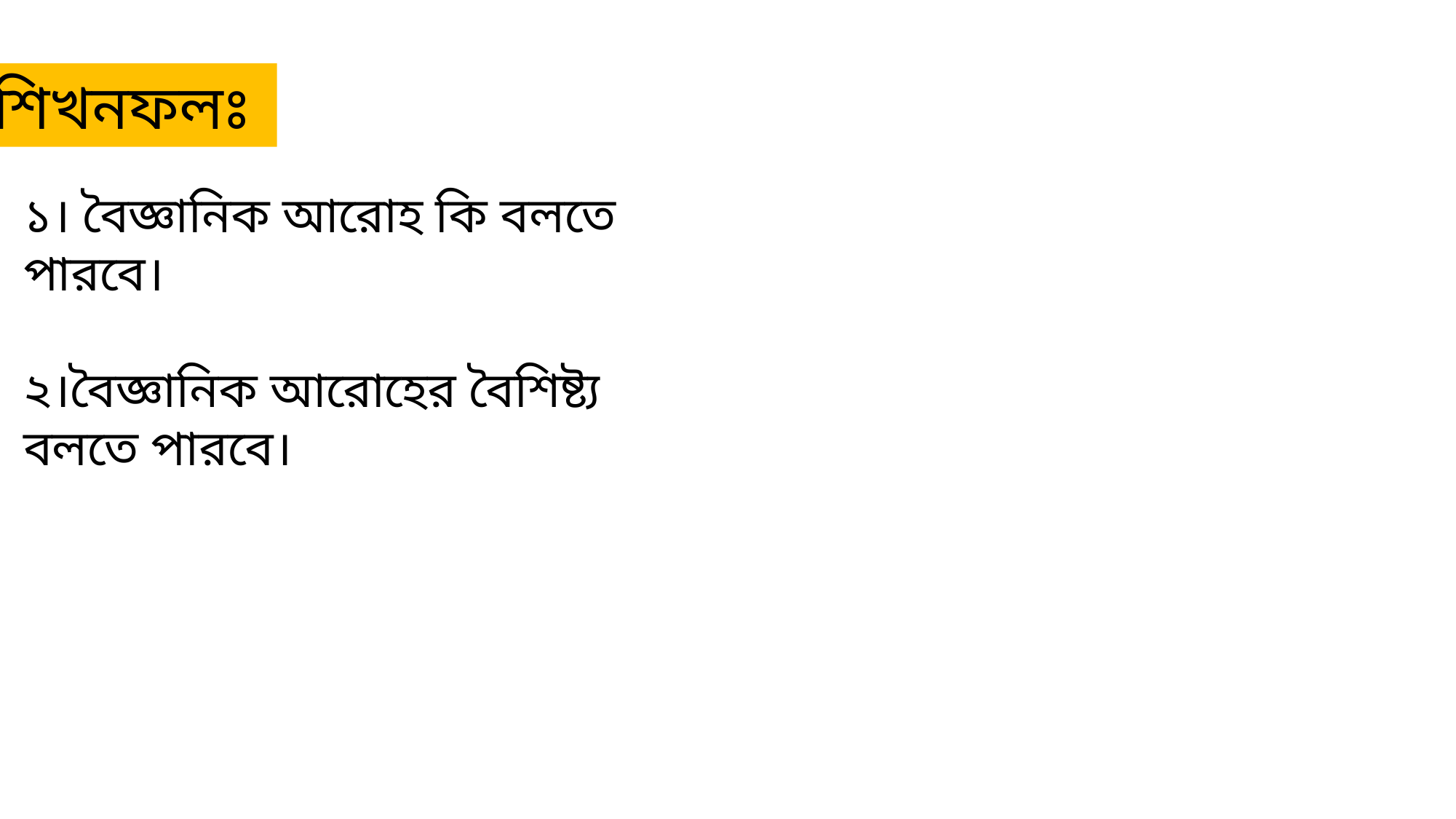

শিখনফলঃ
১। বৈজ্ঞানিক আরোহ কি বলতে পারবে।

২।বৈজ্ঞানিক আরোহের বৈশিষ্ট্য বলতে পারবে।